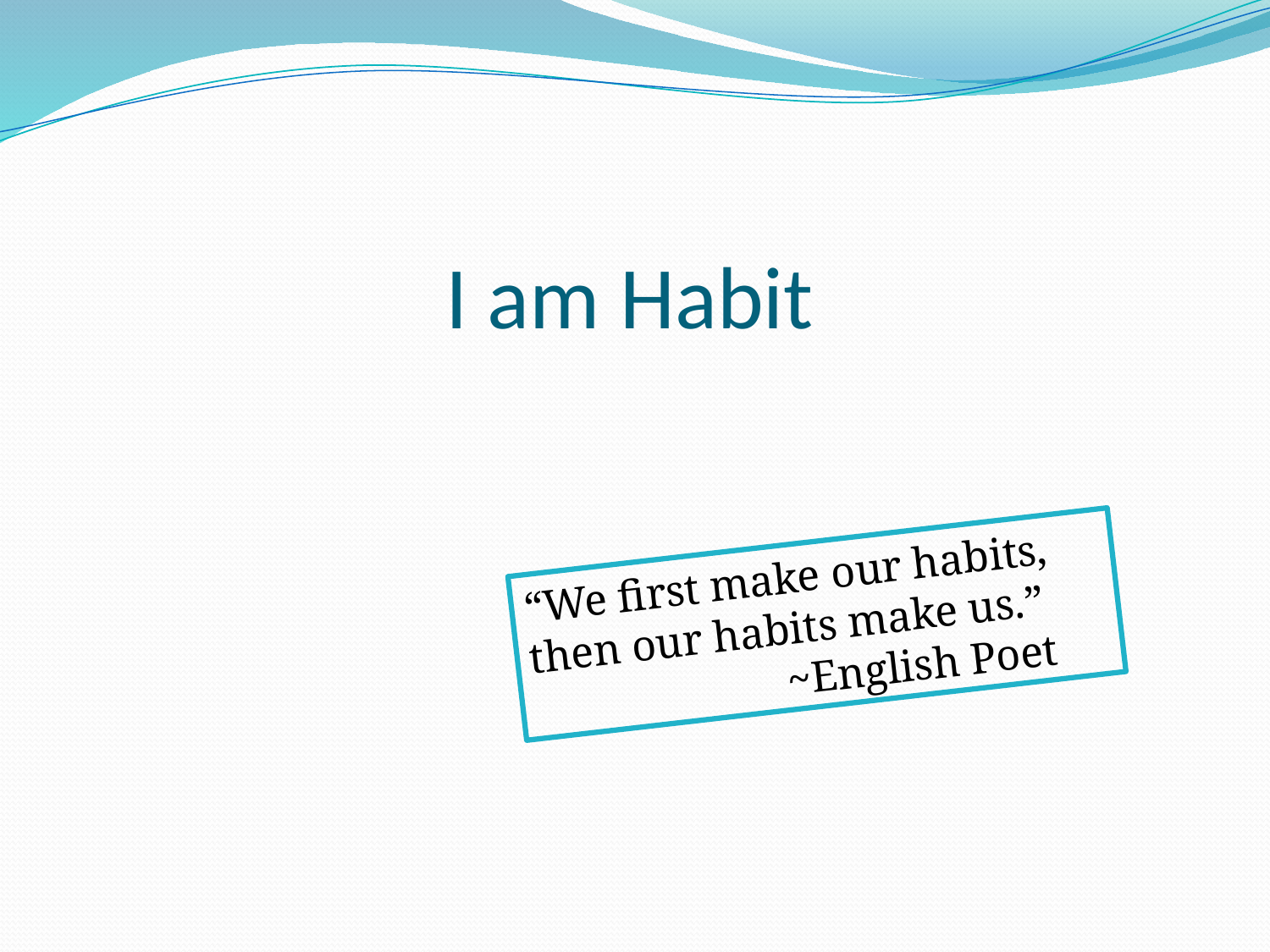

# I am Habit
“We first make our habits, then our habits make us.”		~English Poet